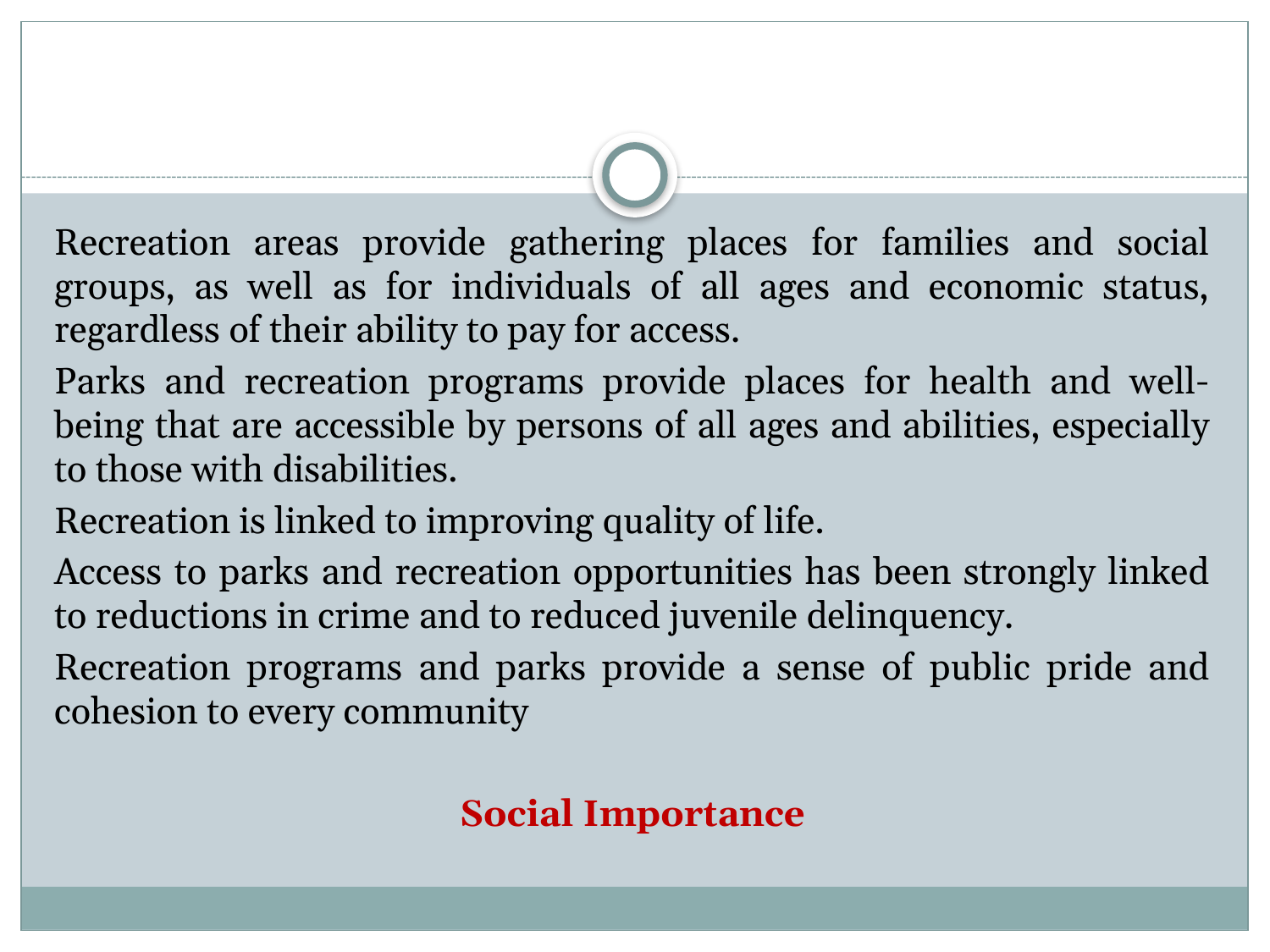

#
Recreation areas provide gathering places for families and social groups, as well as for individuals of all ages and economic status, regardless of their ability to pay for access.
Parks and recreation programs provide places for health and well-being that are accessible by persons of all ages and abilities, especially to those with disabilities.
Recreation is linked to improving quality of life.
Access to parks and recreation opportunities has been strongly linked to reductions in crime and to reduced juvenile delinquency.
Recreation programs and parks provide a sense of public pride and cohesion to every community

Social Importance